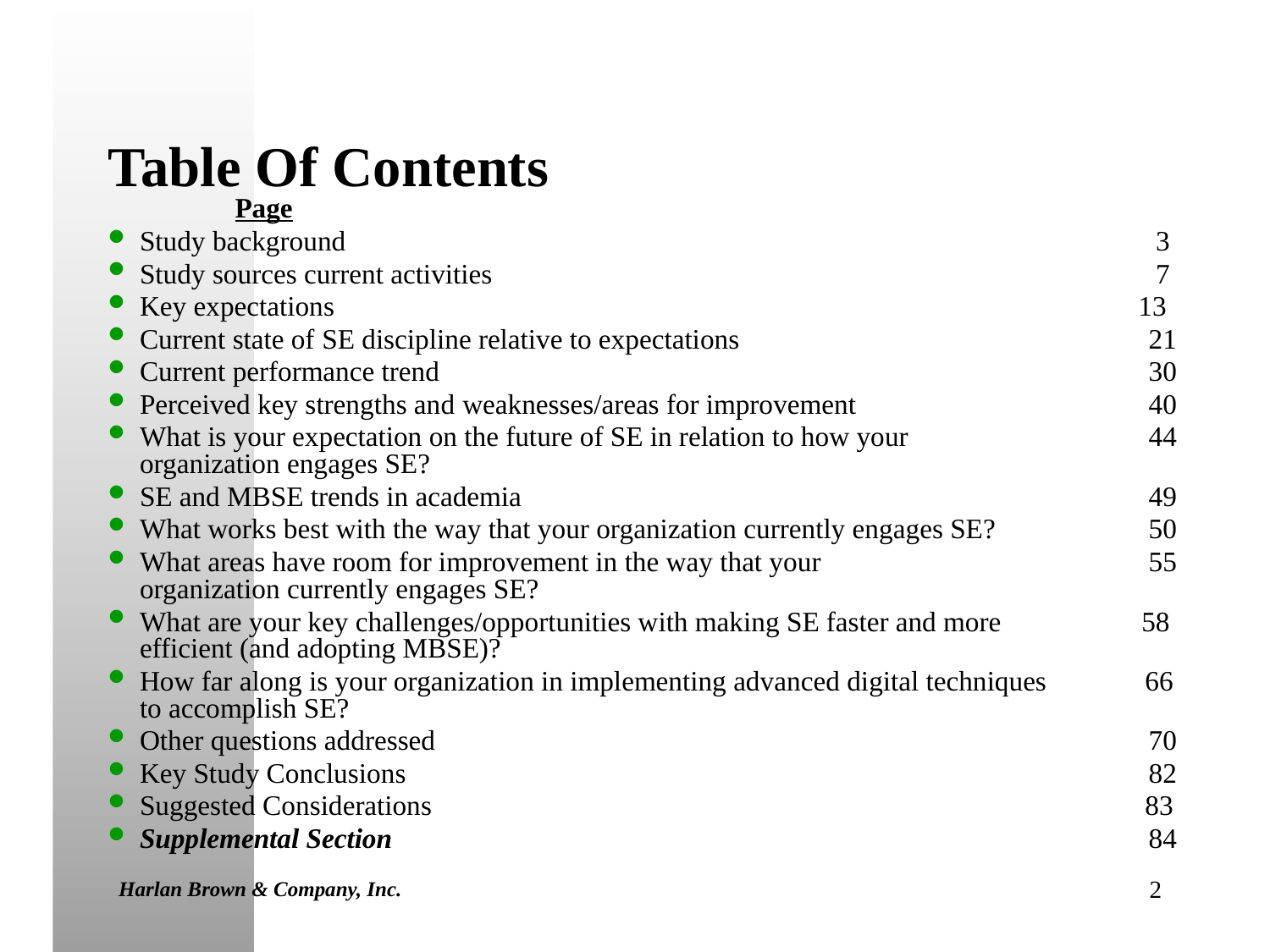

# Table Of Contents
	Page
Study background	3
Study sources current activities 	7
Key expectations  	13
Current state of SE discipline relative to expectations  	21
Current performance trend 	30
Perceived key strengths and weaknesses/areas for improvement 	40
What is your expectation on the future of SE in relation to how your	44
organization engages SE?
SE and MBSE trends in academia	49
What works best with the way that your organization currently engages SE?	50
What areas have room for improvement in the way that your 	55
organization currently engages SE?
What are your key challenges/opportunities with making SE faster and more	58
efficient (and adopting MBSE)?
How far along is your organization in implementing advanced digital techniques 	66
to accomplish SE?
Other questions addressed	70
Key Study Conclusions 	82
Suggested Considerations	83
Supplemental Section	84
Harlan Brown & Company, Inc.
2